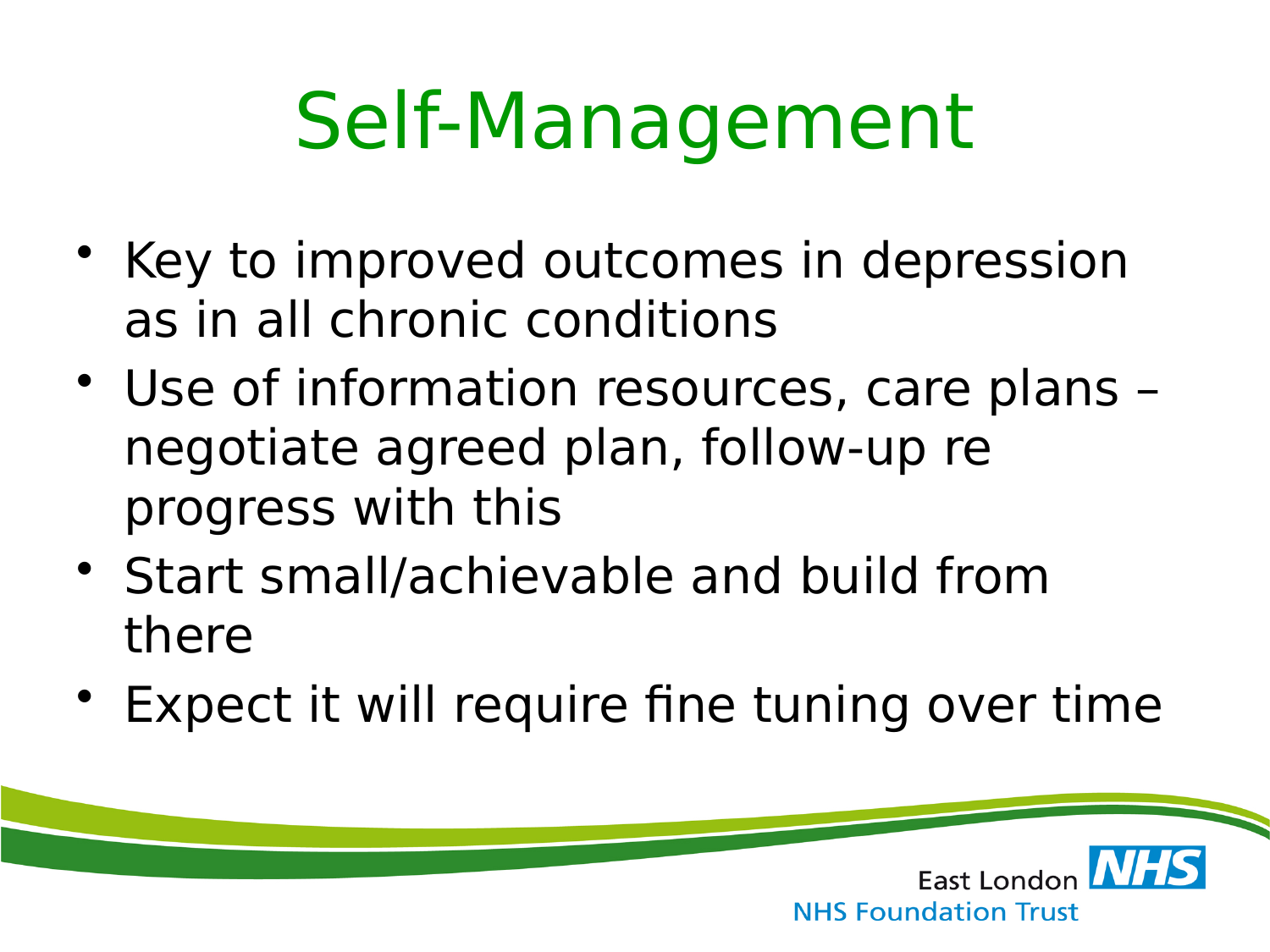

# Self-Management
Key to improved outcomes in depression as in all chronic conditions
Use of information resources, care plans – negotiate agreed plan, follow-up re progress with this
Start small/achievable and build from there
Expect it will require fine tuning over time